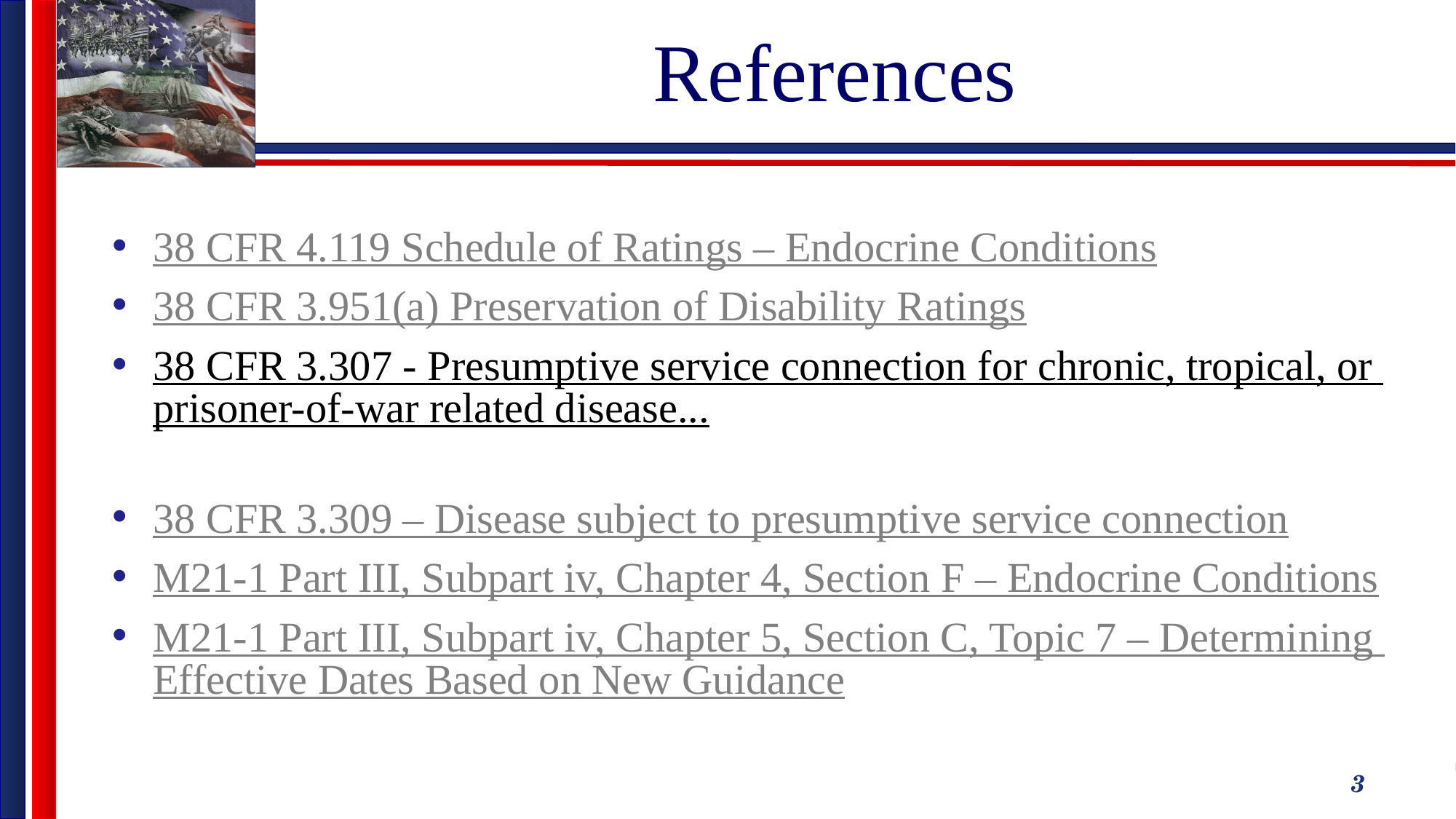

# References
38 CFR 4.119 Schedule of Ratings – Endocrine Conditions
38 CFR 3.951(a) Preservation of Disability Ratings
38 CFR 3.307 - Presumptive service connection for chronic, tropical, or prisoner-of-war related disease...
38 CFR 3.309 – Disease subject to presumptive service connection
M21-1 Part III, Subpart iv, Chapter 4, Section F – Endocrine Conditions
M21-1 Part III, Subpart iv, Chapter 5, Section C, Topic 7 – Determining Effective Dates Based on New Guidance

3